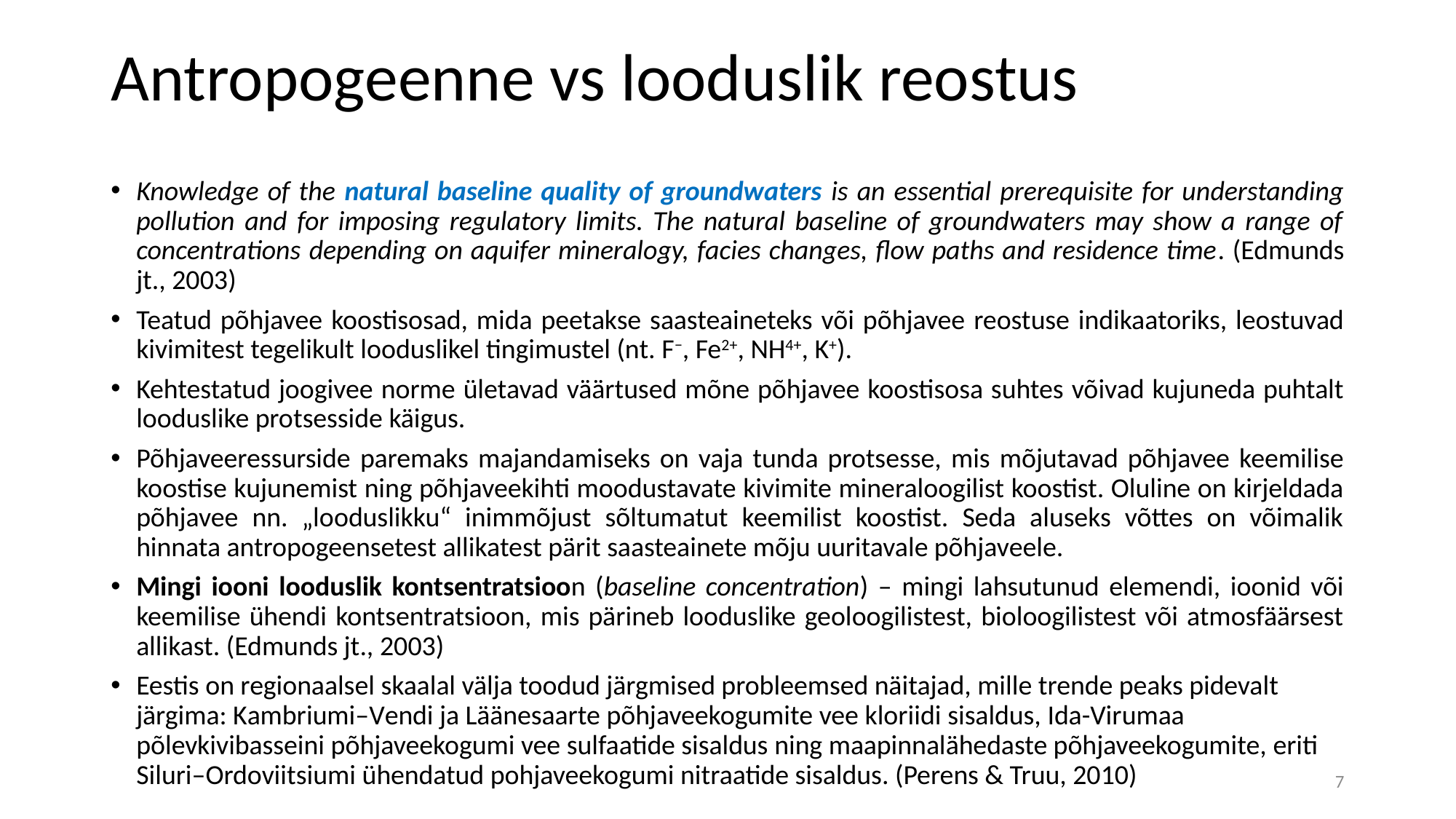

# Antropogeenne vs looduslik reostus
Knowledge of the natural baseline quality of groundwaters is an essential prerequisite for understanding pollution and for imposing regulatory limits. The natural baseline of groundwaters may show a range of concentrations depending on aquifer mineralogy, facies changes, flow paths and residence time. (Edmunds jt., 2003)
Teatud põhjavee koostisosad, mida peetakse saasteaineteks või põhjavee reostuse indikaatoriks, leostuvad kivimitest tegelikult looduslikel tingimustel (nt. F−, Fe2+, NH4+, K+).
Kehtestatud joogivee norme ületavad väärtused mõne põhjavee koostisosa suhtes võivad kujuneda puhtalt looduslike protsesside käigus.
Põhjaveeressurside paremaks majandamiseks on vaja tunda protsesse, mis mõjutavad põhjavee keemilise koostise kujunemist ning põhjaveekihti moodustavate kivimite mineraloogilist koostist. Oluline on kirjeldada põhjavee nn. „looduslikku“ inimmõjust sõltumatut keemilist koostist. Seda aluseks võttes on võimalik hinnata antropogeensetest allikatest pärit saasteainete mõju uuritavale põhjaveele.
Mingi iooni looduslik kontsentratsioon (baseline concentration) – mingi lahsutunud elemendi, ioonid või keemilise ühendi kontsentratsioon, mis pärineb looduslike geoloogilistest, bioloogilistest või atmosfäärsest allikast. (Edmunds jt., 2003)
Eestis on regionaalsel skaalal välja toodud järgmised probleemsed näitajad, mille trende peaks pidevalt järgima: Kambriumi–Vendi ja Läänesaarte põhjaveekogumite vee kloriidi sisaldus, Ida-Virumaa põlevkivibasseini põhjaveekogumi vee sulfaatide sisaldus ning maapinnalähedaste põhjaveekogumite, eriti Siluri–Ordoviitsiumi ühendatud pohjaveekogumi nitraatide sisaldus. (Perens & Truu, 2010)

7